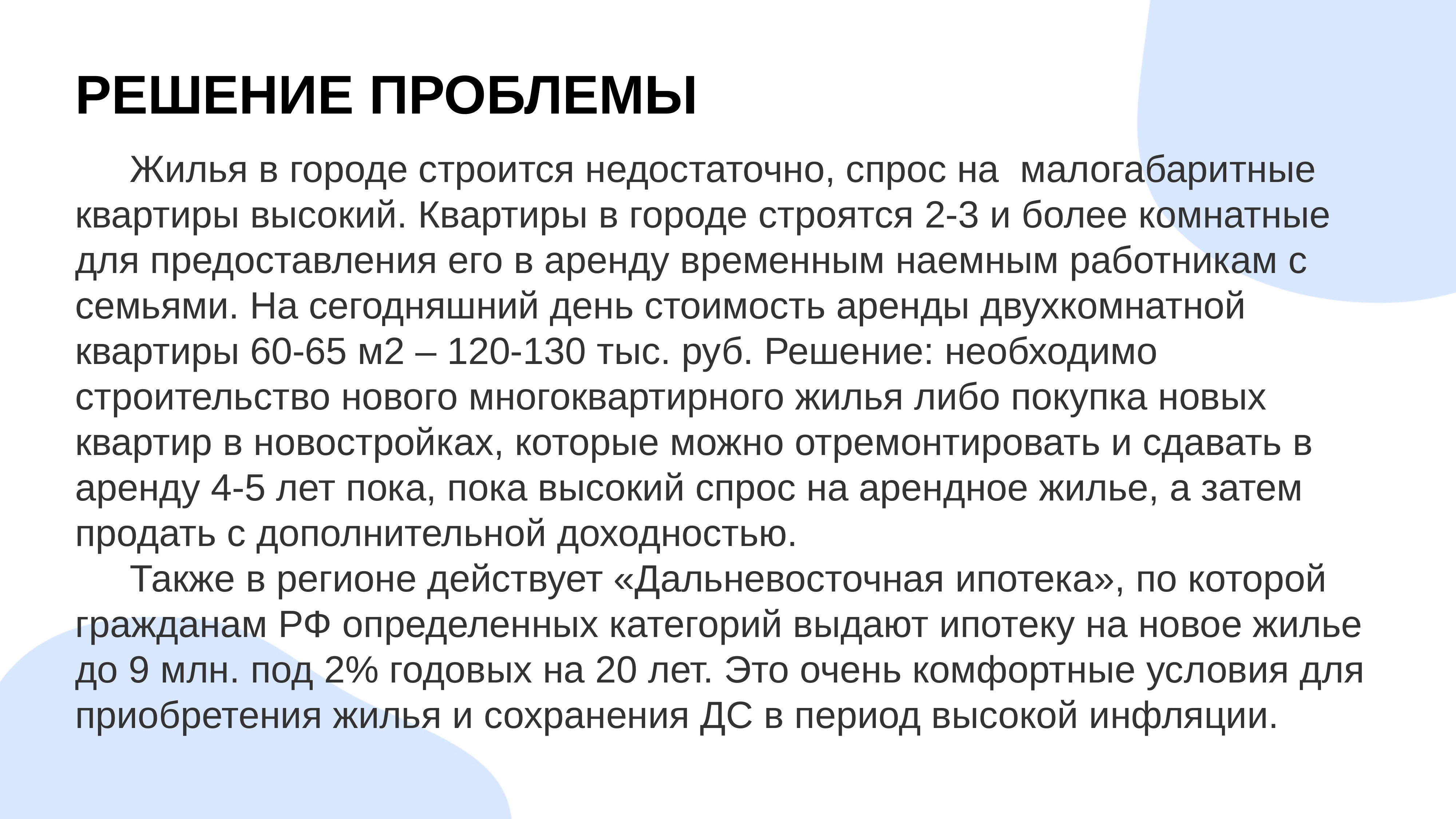

# РЕШЕНИЕ ПРОБЛЕМЫ
	Жилья в городе строится недостаточно, спрос на  малогабаритные квартиры высокий. Квартиры в городе строятся 2-3 и более комнатные для предоставления его в аренду временным наемным работникам с семьями. На сегодняшний день стоимость аренды двухкомнатной квартиры 60-65 м2 – 120-130 тыс. руб. Решение: необходимо строительство нового многоквартирного жилья либо покупка новых квартир в новостройках, которые можно отремонтировать и сдавать в аренду 4-5 лет пока, пока высокий спрос на арендное жилье, а затем продать с дополнительной доходностью.
	Также в регионе действует «Дальневосточная ипотека», по которой гражданам РФ определенных категорий выдают ипотеку на новое жилье до 9 млн. под 2% годовых на 20 лет. Это очень комфортные условия для приобретения жилья и сохранения ДС в период высокой инфляции.